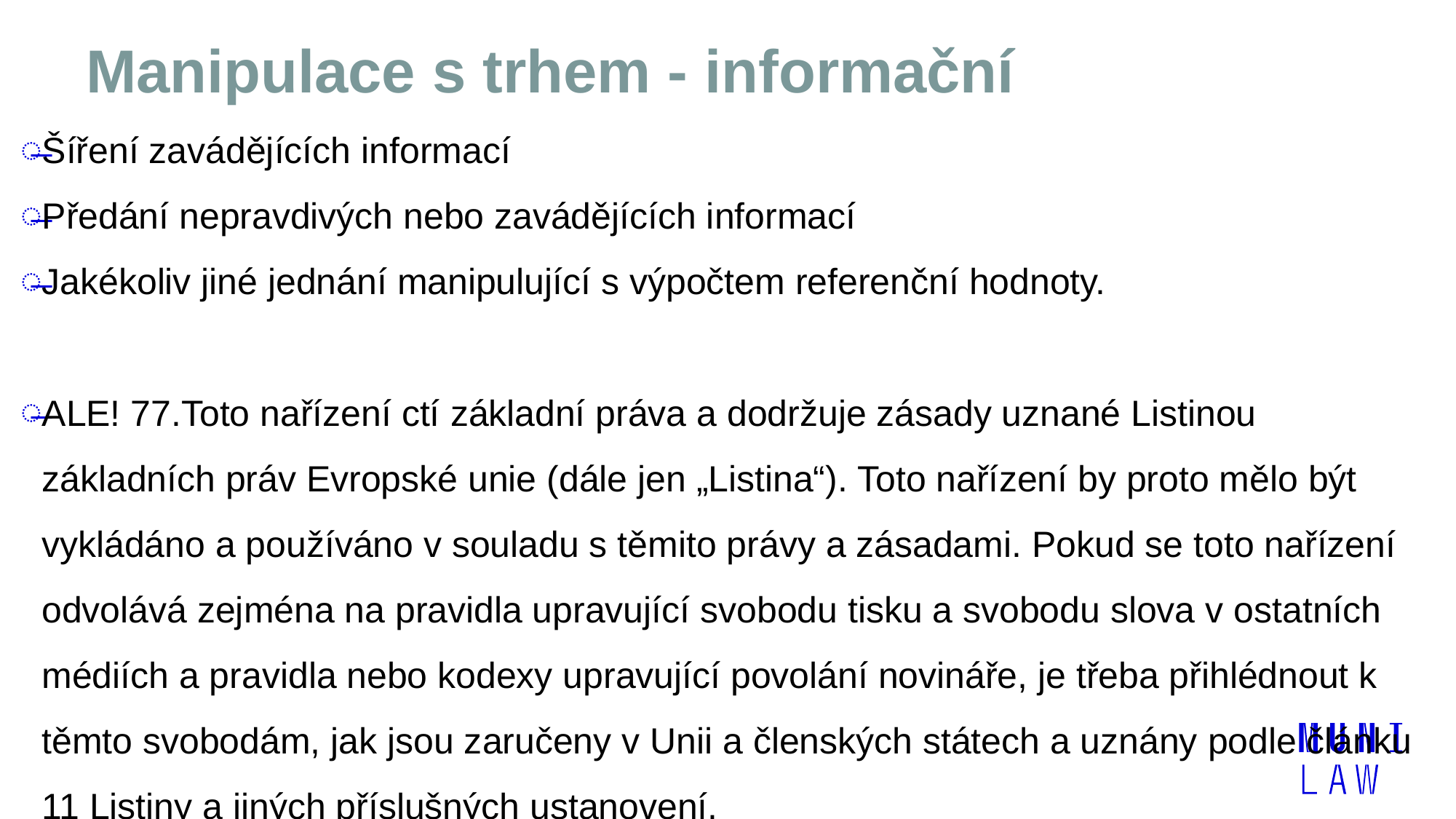

# Manipulace s trhem - informační
Šíření zavádějících informací
Předání nepravdivých nebo zavádějících informací
Jakékoliv jiné jednání manipulující s výpočtem referenční hodnoty.

ALE! 77.Toto nařízení ctí základní práva a dodržuje zásady uznané Listinou základních práv Evropské unie (dále jen „Listina“). Toto nařízení by proto mělo být vykládáno a používáno v souladu s těmito právy a zásadami. Pokud se toto nařízení odvolává zejména na pravidla upravující svobodu tisku a svobodu slova v ostatních médiích a pravidla nebo kodexy upravující povolání novináře, je třeba přihlédnout k těmto svobodám, jak jsou zaručeny v Unii a členských státech a uznány podle článku 11 Listiny a jiných příslušných ustanovení.